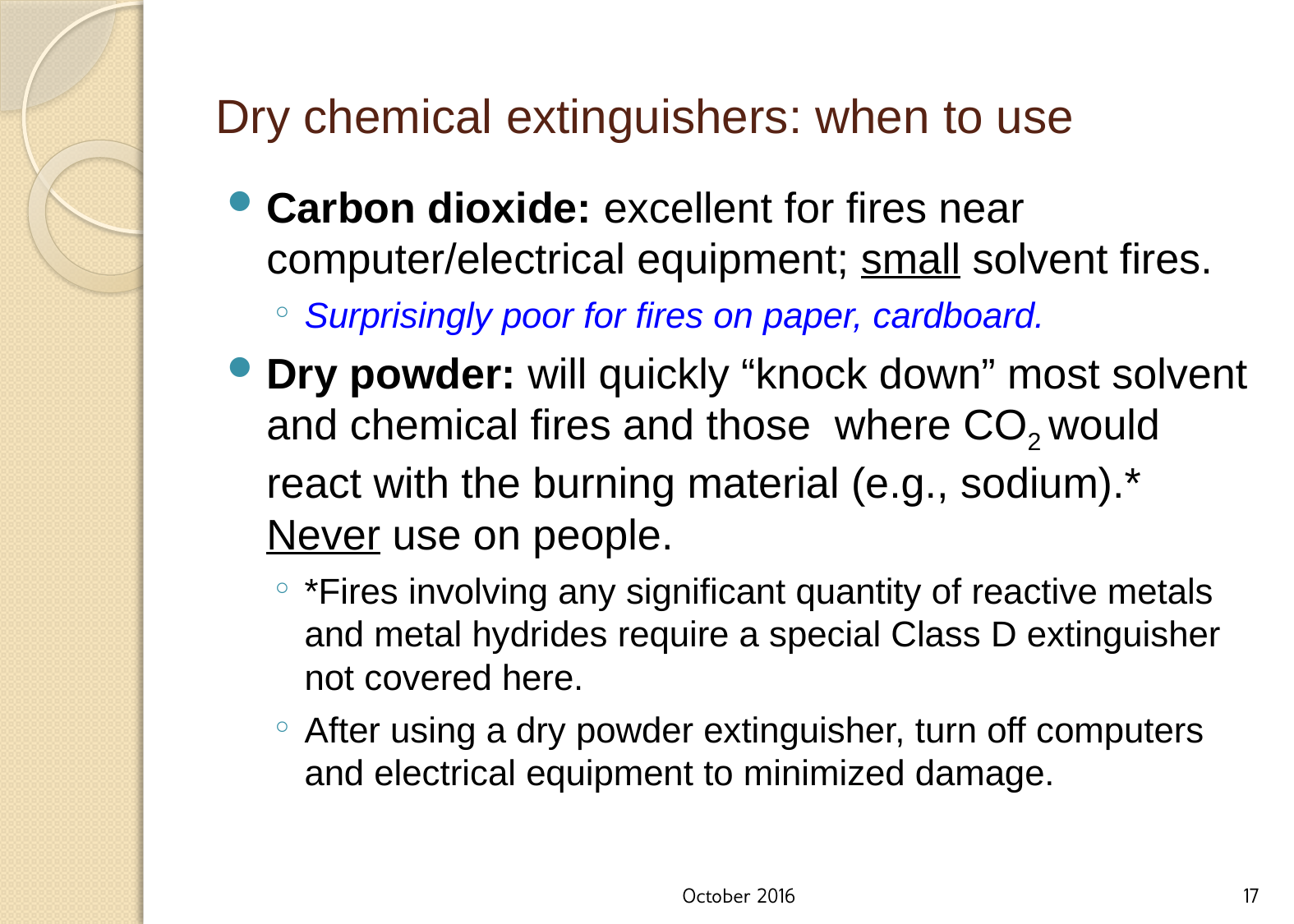

# Dry chemical extinguishers: when to use
Carbon dioxide: excellent for fires near computer/electrical equipment; small solvent fires.
Surprisingly poor for fires on paper, cardboard.
Dry powder: will quickly “knock down” most solvent and chemical fires and those  where CO2 would react with the burning material (e.g., sodium).* Never use on people.
*Fires involving any significant quantity of reactive metals and metal hydrides require a special Class D extinguisher not covered here.
After using a dry powder extinguisher, turn off computers and electrical equipment to minimized damage.

October 2016
17